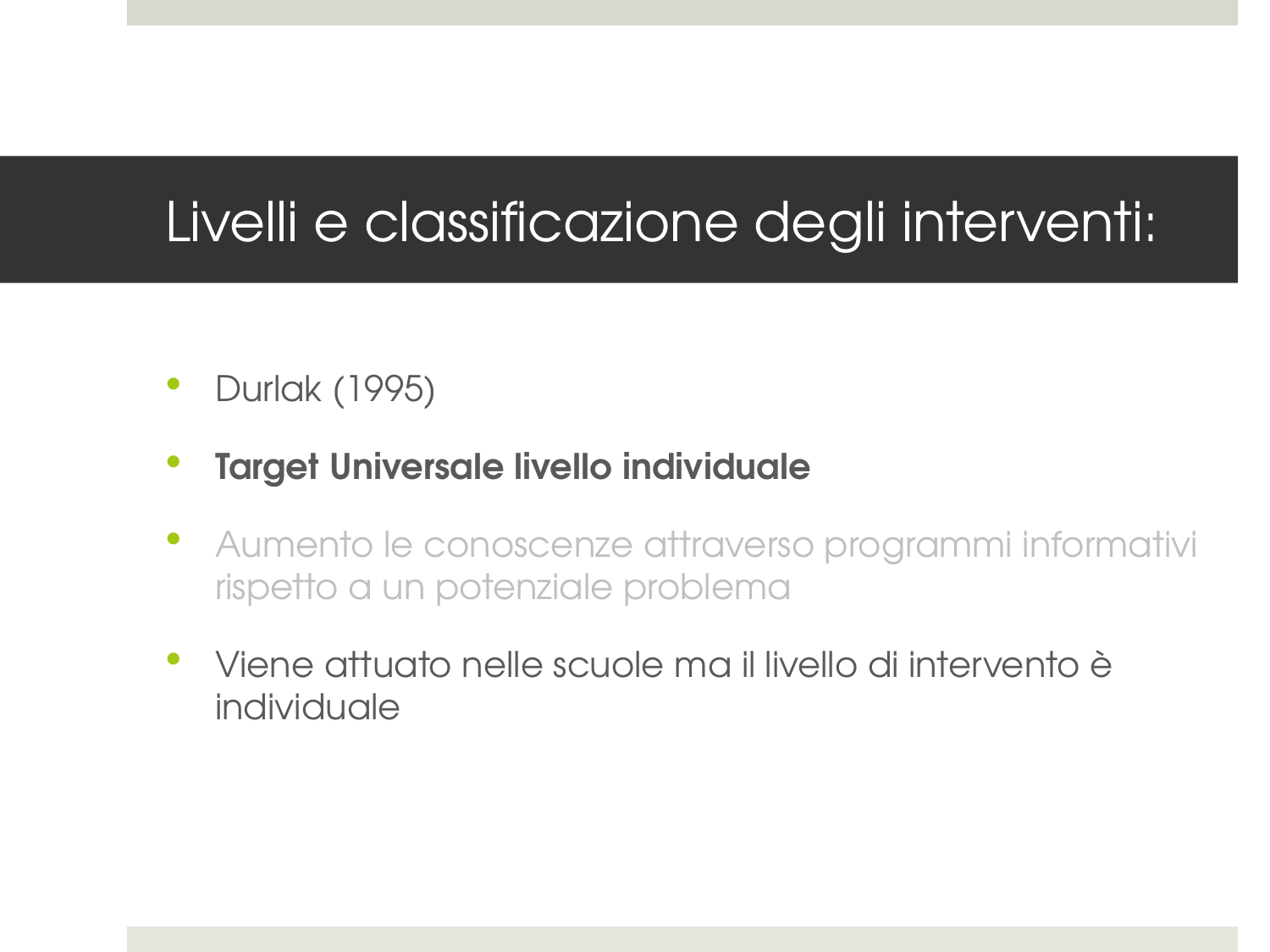

# Livelli e classificazione degli interventi:
Durlak (1995)
Target Universale livello individuale
Aumento le conoscenze attraverso programmi informativi rispetto a un potenziale problema
Viene attuato nelle scuole ma il livello di intervento è individuale